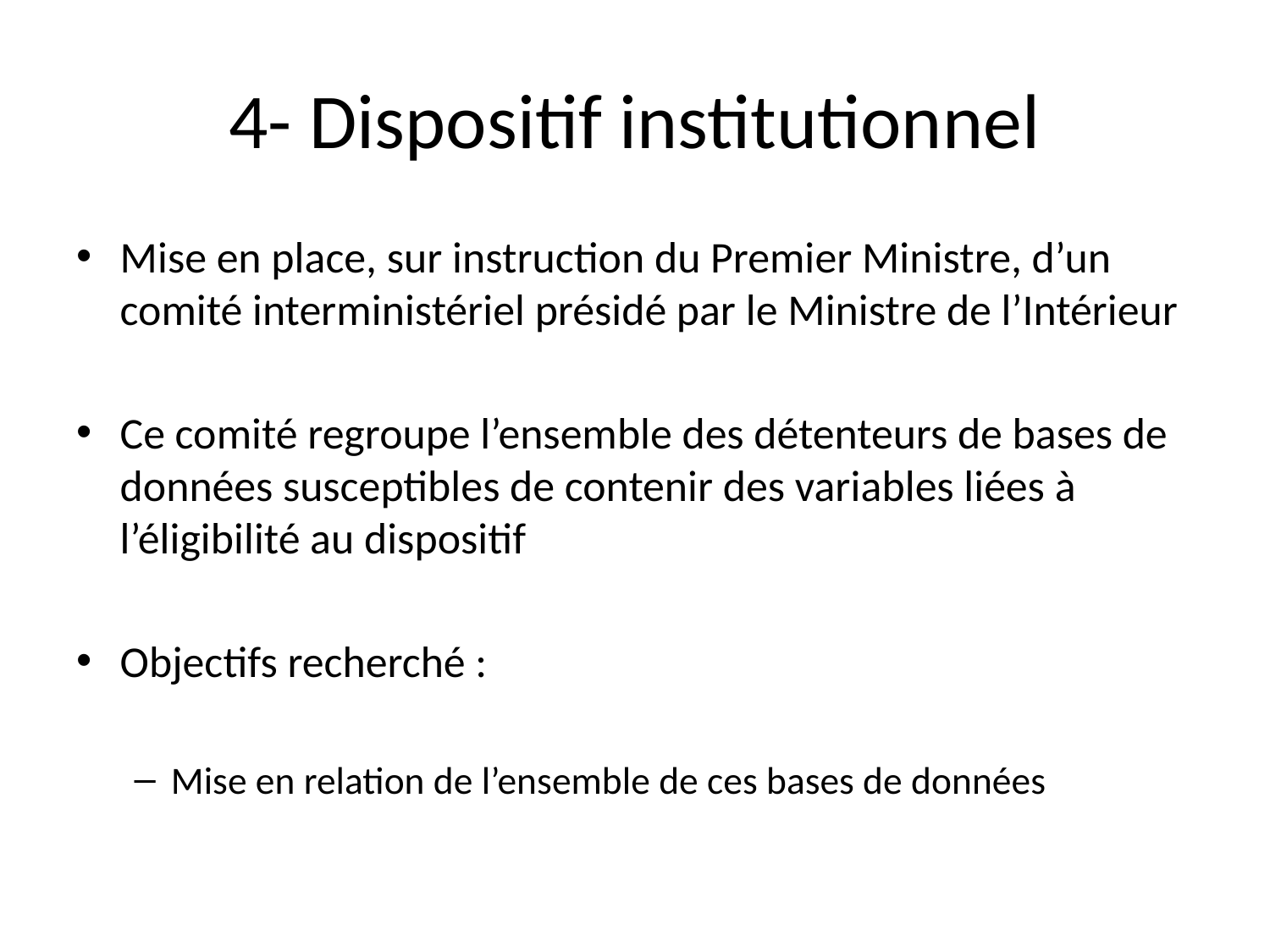

# 4- Dispositif institutionnel
Mise en place, sur instruction du Premier Ministre, d’un comité interministériel présidé par le Ministre de l’Intérieur

Ce comité regroupe l’ensemble des détenteurs de bases de données susceptibles de contenir des variables liées à l’éligibilité au dispositif

Objectifs recherché :

Mise en relation de l’ensemble de ces bases de données